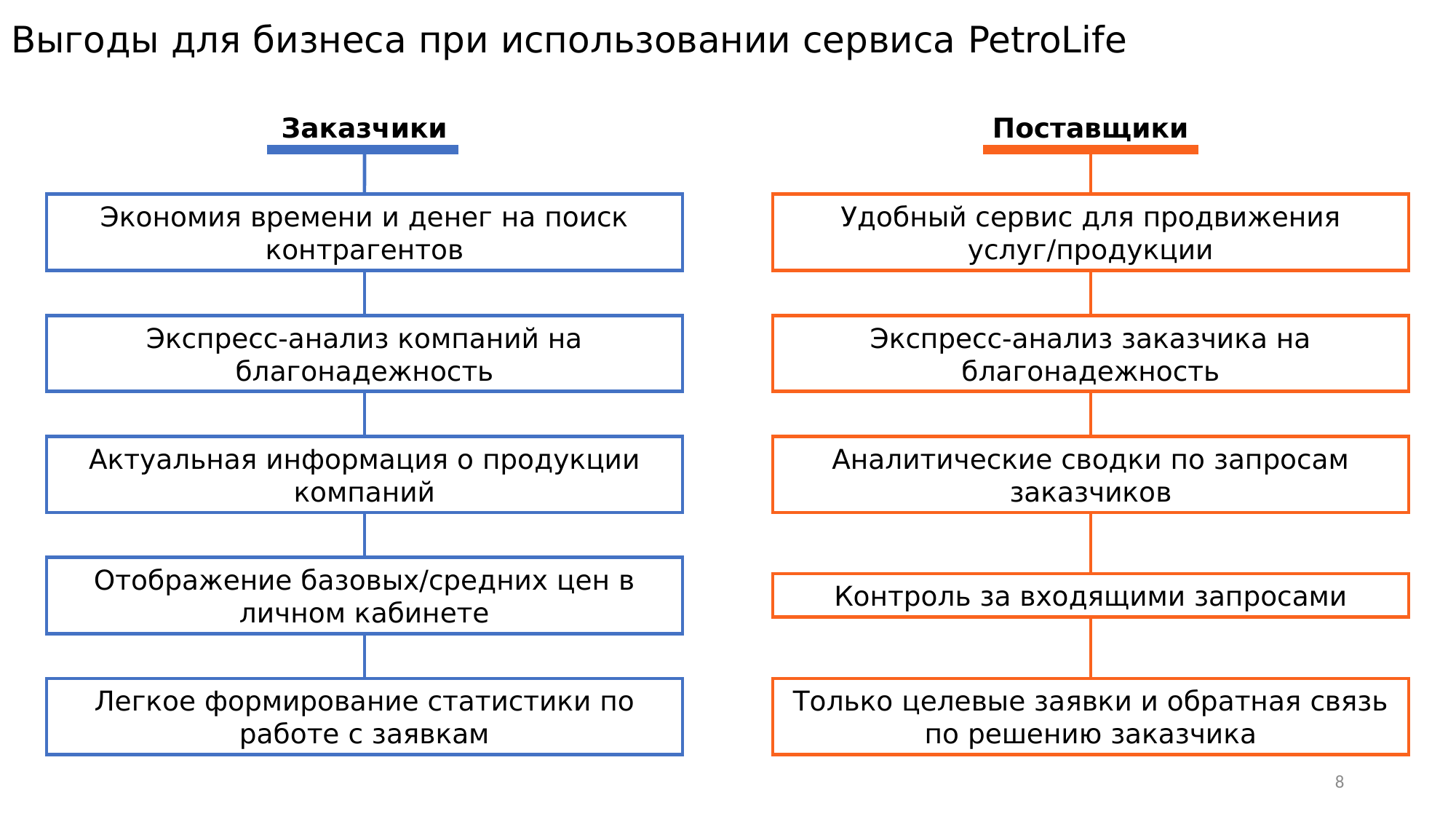

# Выгоды для бизнеса при использовании сервиса PetroLife
Поставщики
Заказчики
Удобный сервис для продвижения услуг/продукции
Экономия времени и денег на поиск контрагентов
Экспресс-анализ компаний на благонадежность
Экспресс-анализ заказчика на благонадежность
Аналитические сводки по запросам заказчиков
Актуальная информация о продукции компаний
Контроль за входящими запросами
Отображение базовых/средних цен в личном кабинете
Легкое формирование статистики по работе с заявкам
Только целевые заявки и обратная связь по решению заказчика
8